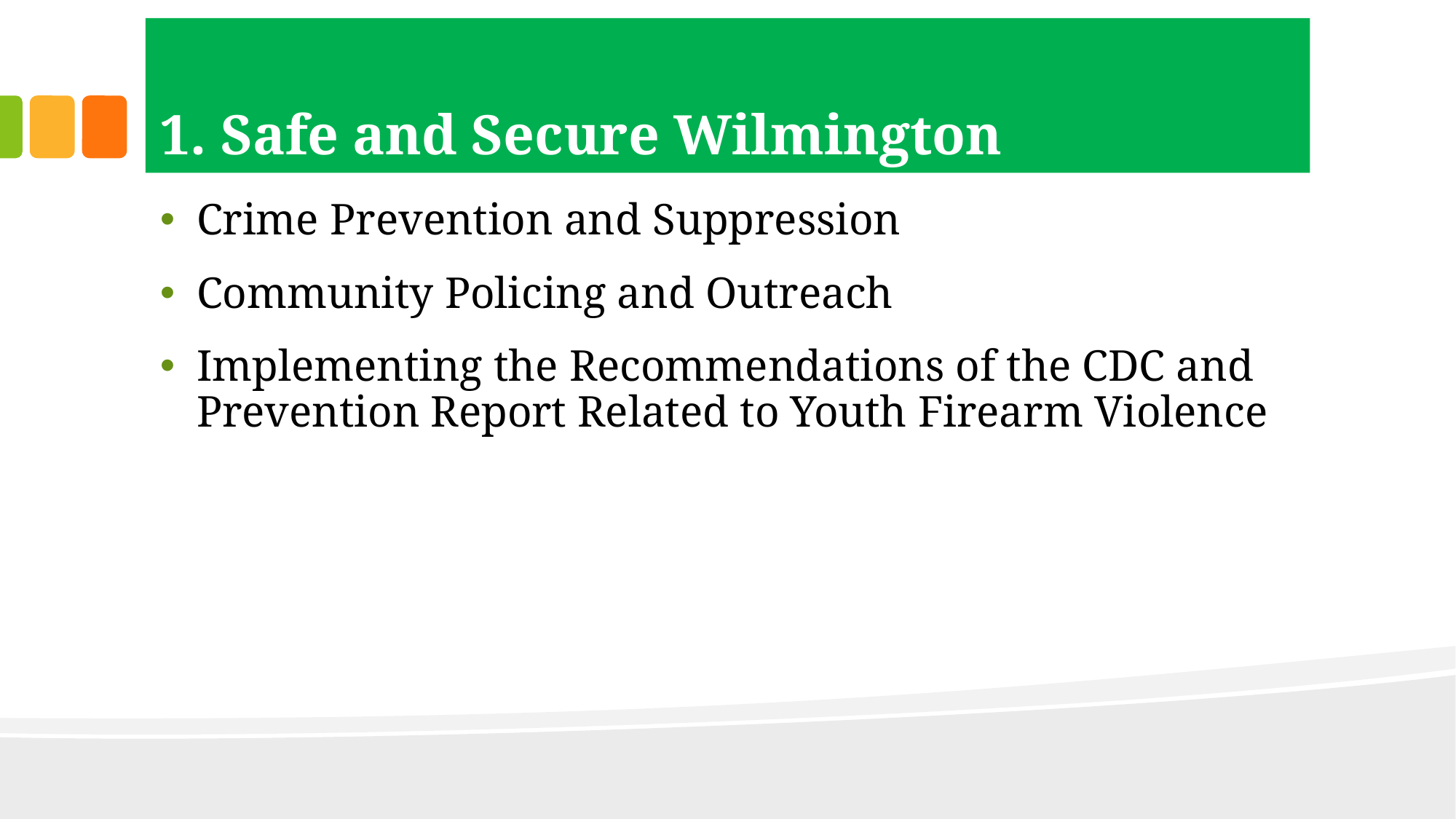

# 1. Safe and Secure Wilmington
Crime Prevention and Suppression
Community Policing and Outreach
Implementing the Recommendations of the CDC and Prevention Report Related to Youth Firearm Violence